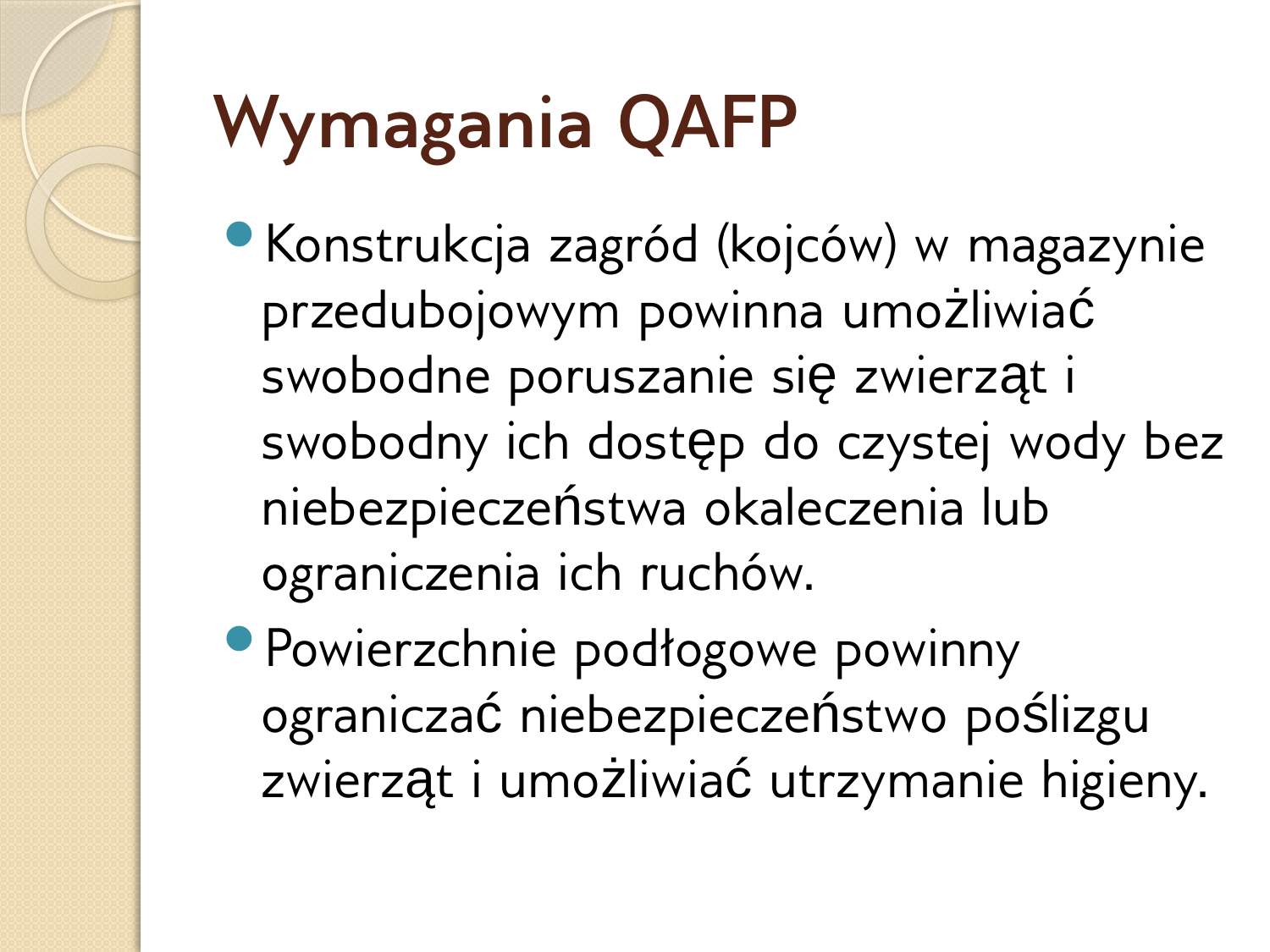

# Wymagania QAFP
Konstrukcja zagród (kojców) w magazynie przedubojowym powinna umożliwiać swobodne poruszanie się zwierząt i swobodny ich dostęp do czystej wody bez niebezpieczeństwa okaleczenia lub ograniczenia ich ruchów.
Powierzchnie podłogowe powinny ograniczać niebezpieczeństwo poślizgu zwierząt i umożliwiać utrzymanie higieny.